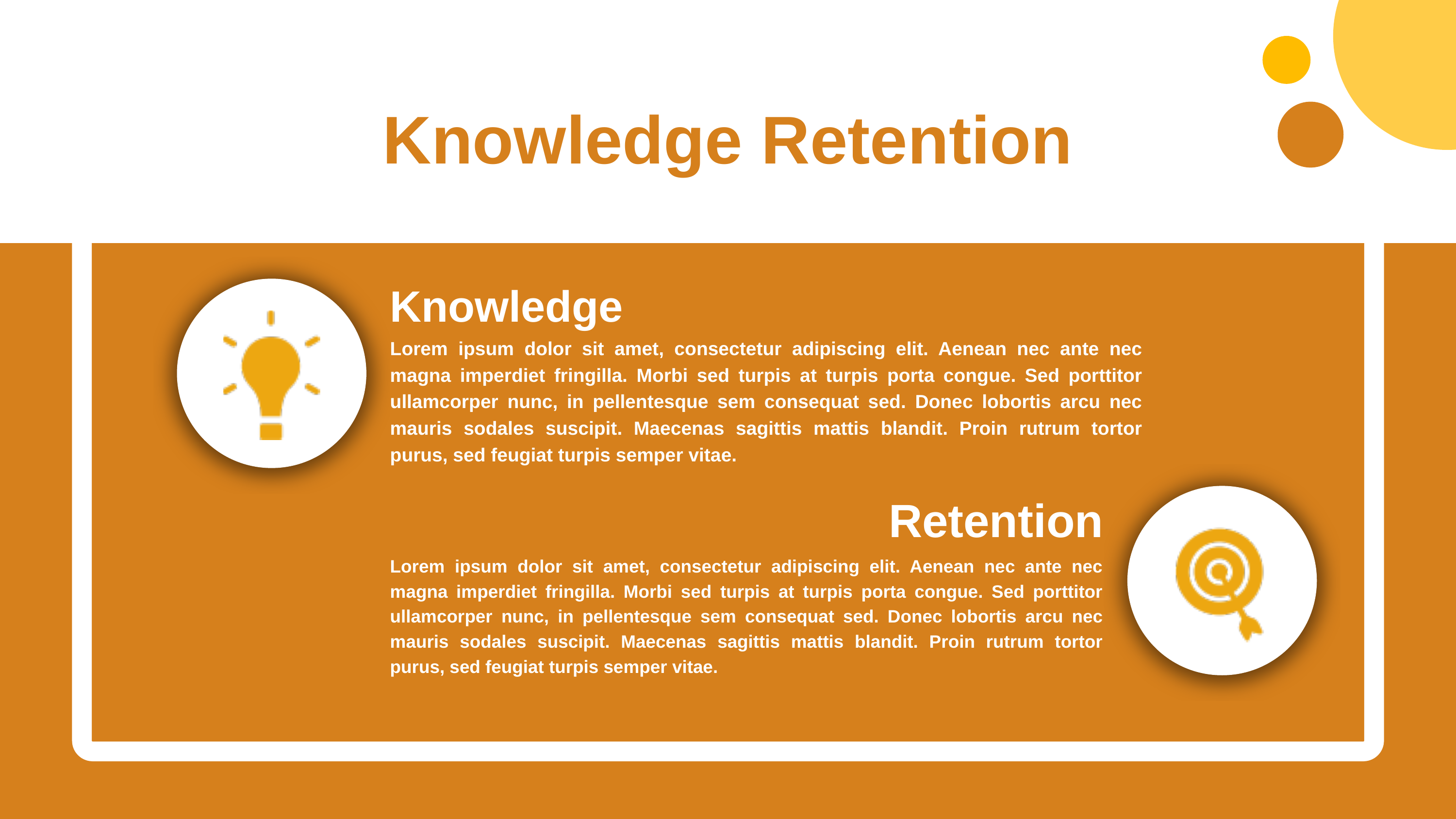

Knowledge Retention

Knowledge

Lorem ipsum dolor sit amet, consectetur adipiscing elit. Aenean nec ante nec magna imperdiet fringilla. Morbi sed turpis at turpis porta congue. Sed porttitor ullamcorper nunc, in pellentesque sem consequat sed. Donec lobortis arcu nec mauris sodales suscipit. Maecenas sagittis mattis blandit. Proin rutrum tortor purus, sed feugiat turpis semper vitae.

Retention

Lorem ipsum dolor sit amet, consectetur adipiscing elit. Aenean nec ante nec magna imperdiet fringilla. Morbi sed turpis at turpis porta congue. Sed porttitor ullamcorper nunc, in pellentesque sem consequat sed. Donec lobortis arcu nec mauris sodales suscipit. Maecenas sagittis mattis blandit. Proin rutrum tortor purus, sed feugiat turpis semper vitae.